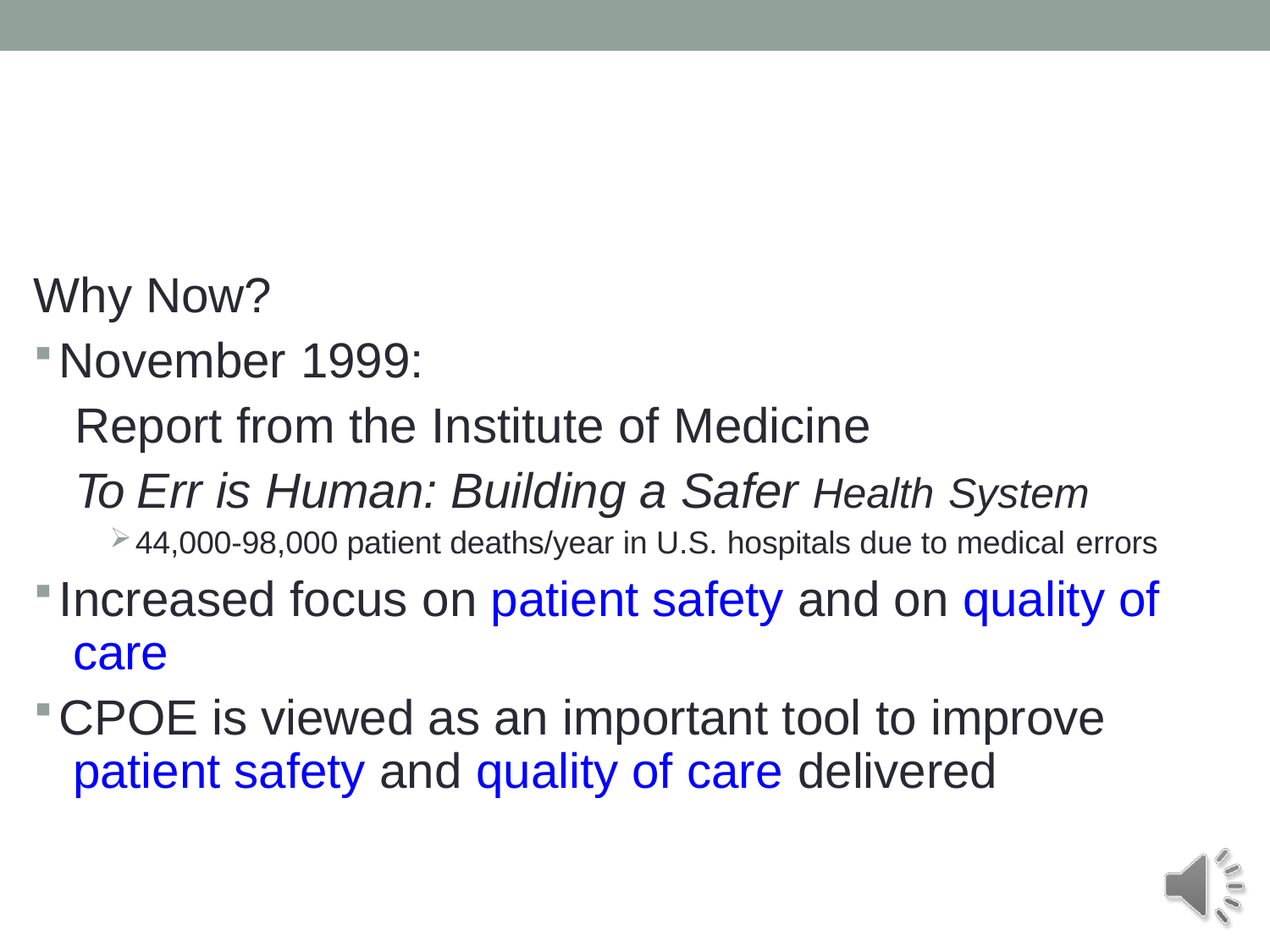

# Why Now?
November 1999:
Report from the Institute of Medicine
To Err is Human: Building a Safer Health System
44,000-98,000 patient deaths/year in U.S. hospitals due to medical errors
Increased focus on patient safety and on quality of  care
CPOE is viewed as an important tool to improve  patient safety and quality of care delivered